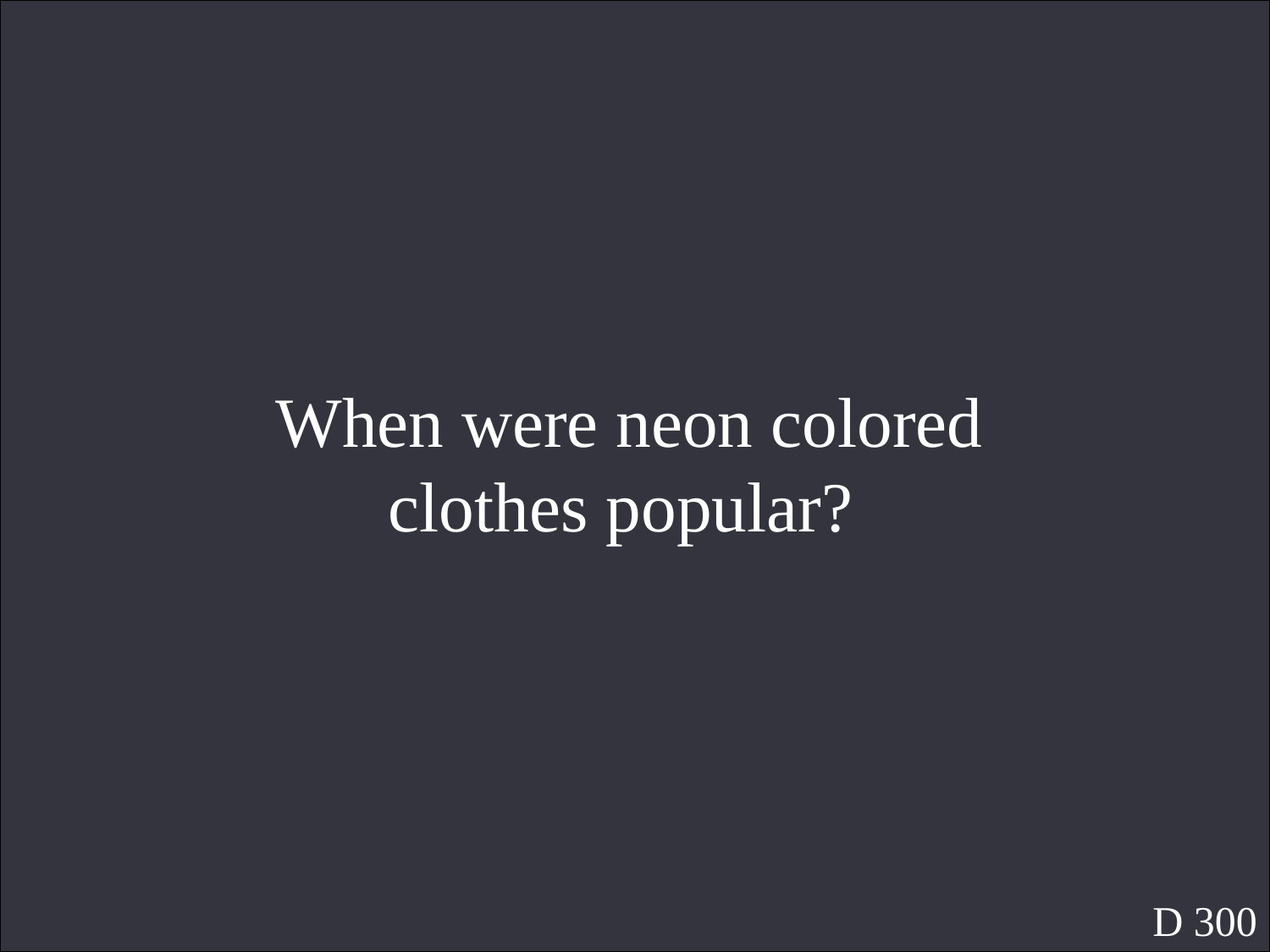

When were neon colored clothes popular?
D 300